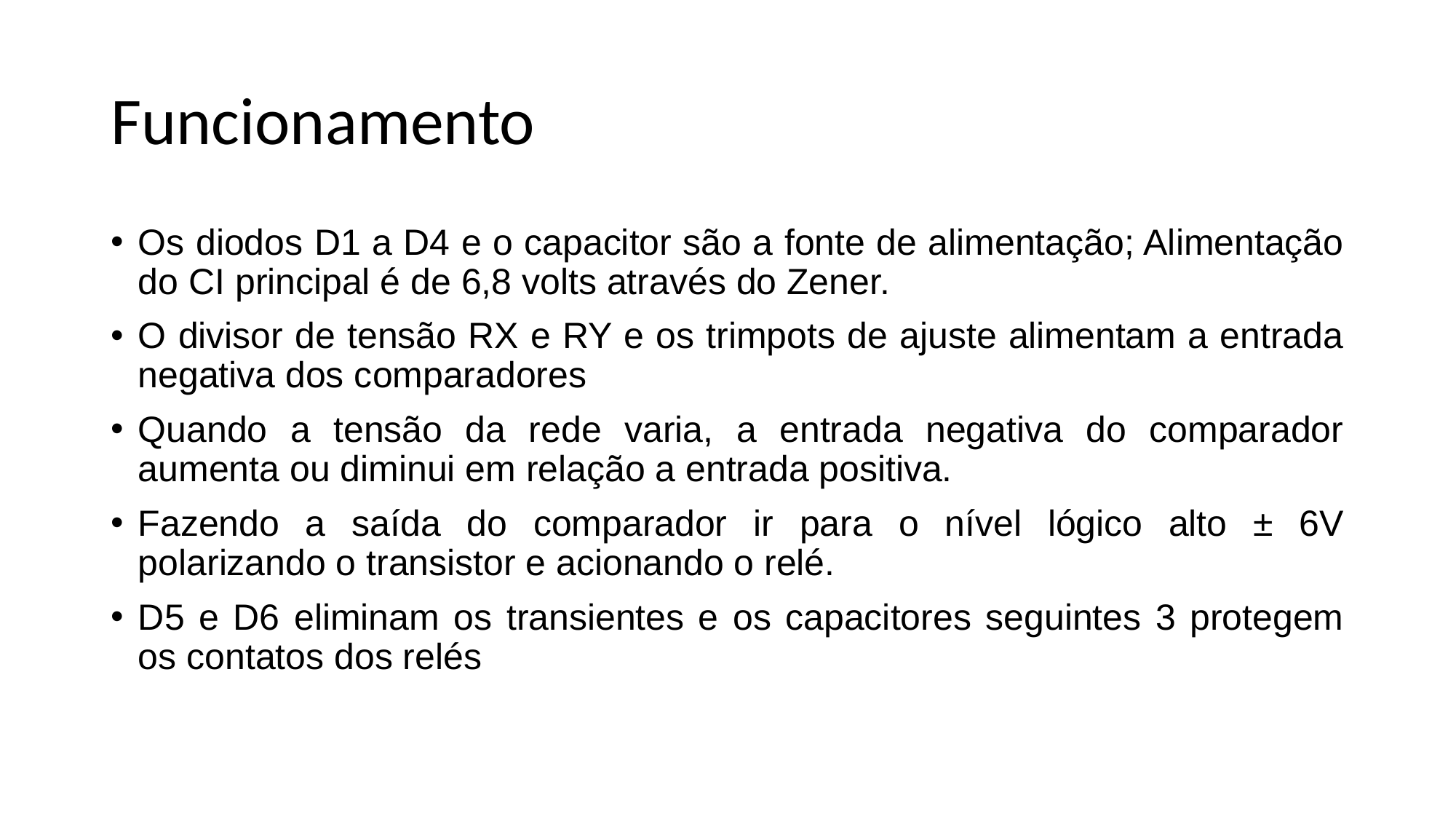

# Funcionamento
Os diodos D1 a D4 e o capacitor são a fonte de alimentação; Alimentação do CI principal é de 6,8 volts através do Zener.
O divisor de tensão RX e RY e os trimpots de ajuste alimentam a entrada negativa dos comparadores
Quando a tensão da rede varia, a entrada negativa do comparador aumenta ou diminui em relação a entrada positiva.
Fazendo a saída do comparador ir para o nível lógico alto ± 6V polarizando o transistor e acionando o relé.
D5 e D6 eliminam os transientes e os capacitores seguintes 3 protegem os contatos dos relés